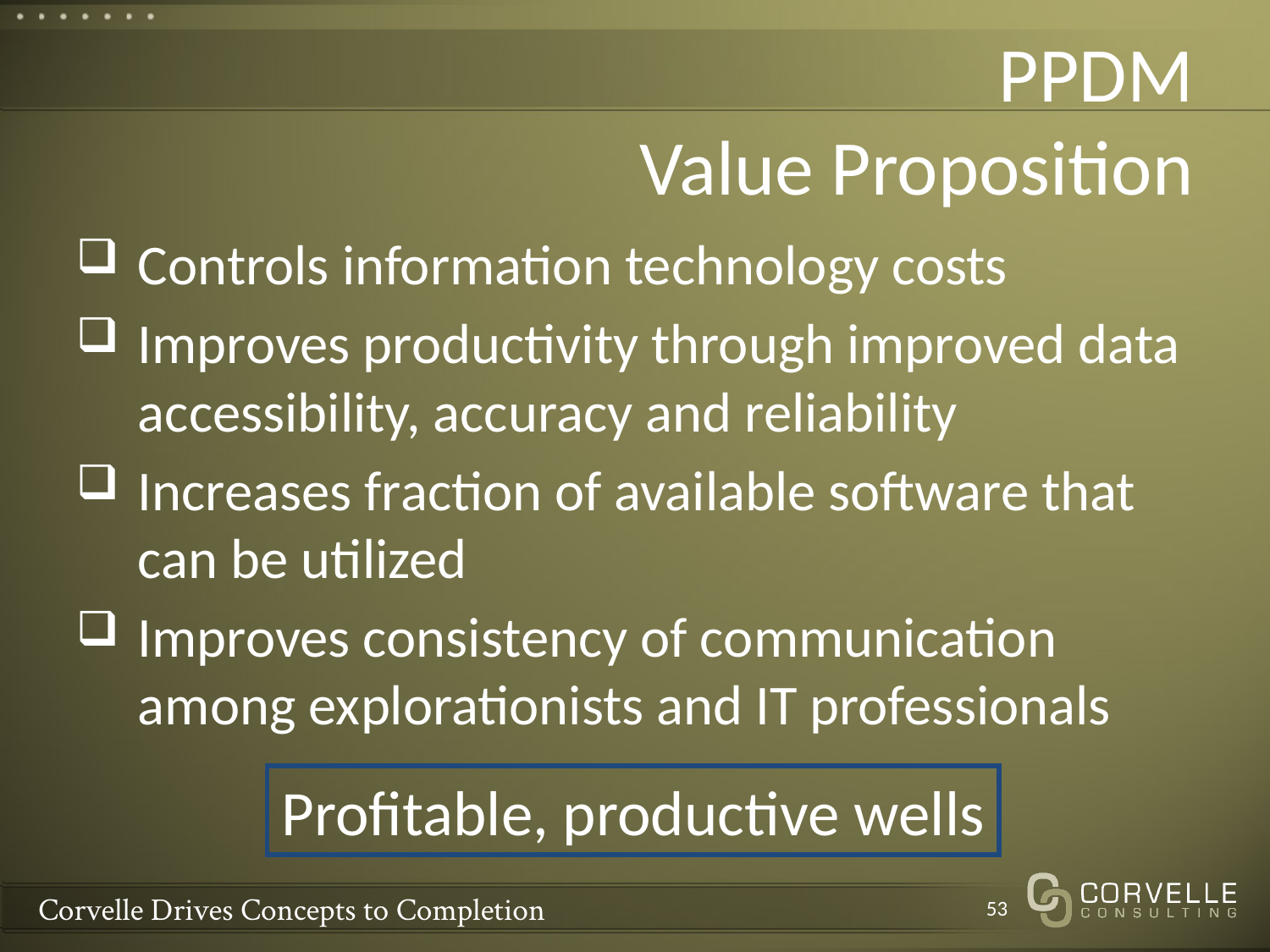

# PPDM Value Proposition
Controls information technology costs
Improves productivity through improved data accessibility, accuracy and reliability
Increases fraction of available software that can be utilized
Improves consistency of communication among explorationists and IT professionals

Profitable, productive wells
53